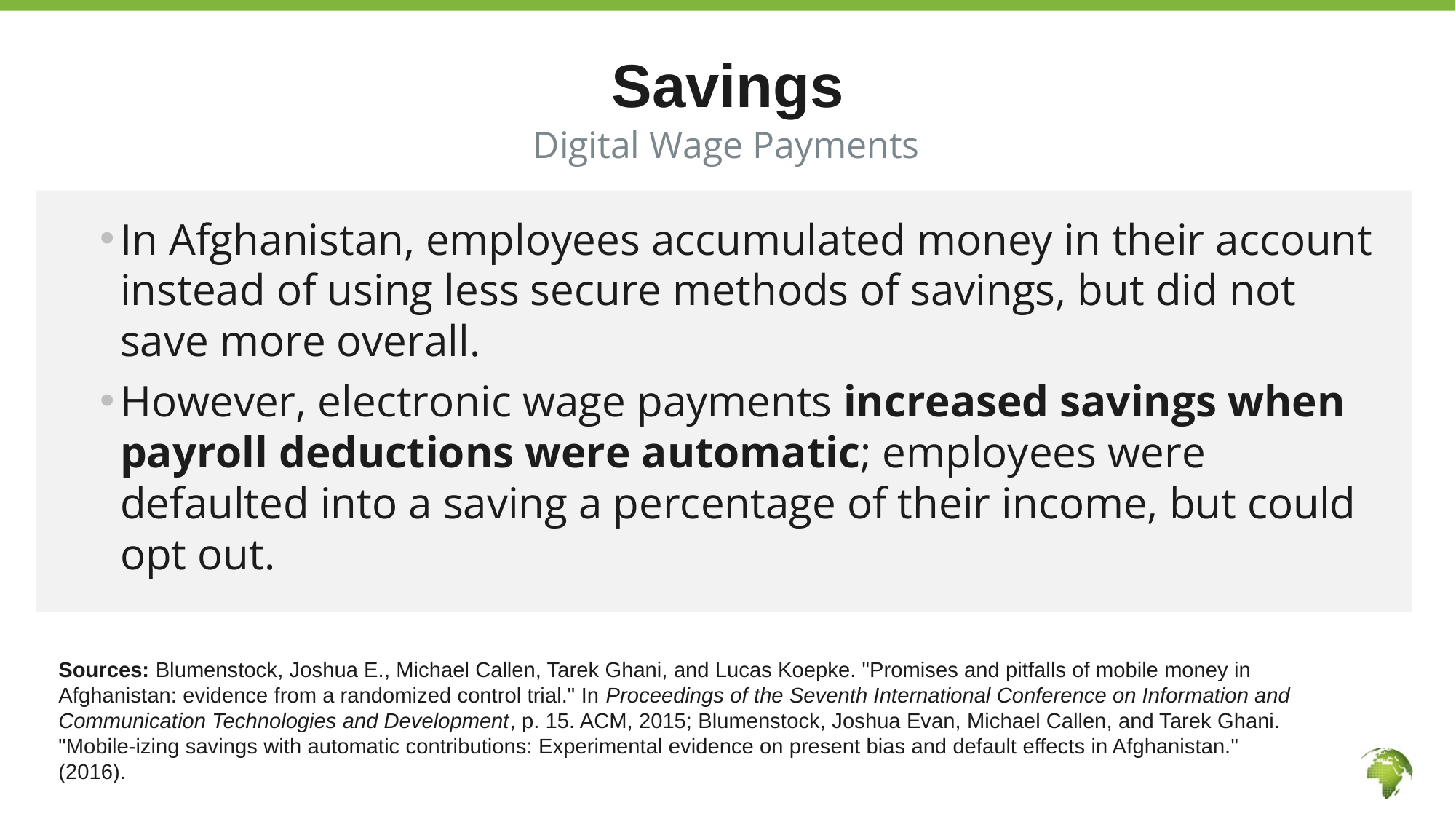

# Savings
Digital Wage Payments
In Afghanistan, employees accumulated money in their account instead of using less secure methods of savings, but did not save more overall.
However, electronic wage payments increased savings when payroll deductions were automatic; employees were defaulted into a saving a percentage of their income, but could opt out.

Sources: Blumenstock, Joshua E., Michael Callen, Tarek Ghani, and Lucas Koepke. "Promises and pitfalls of mobile money in Afghanistan: evidence from a randomized control trial." In Proceedings of the Seventh International Conference on Information and Communication Technologies and Development, p. 15. ACM, 2015; Blumenstock, Joshua Evan, Michael Callen, and Tarek Ghani. "Mobile-izing savings with automatic contributions: Experimental evidence on present bias and default effects in Afghanistan." (2016).